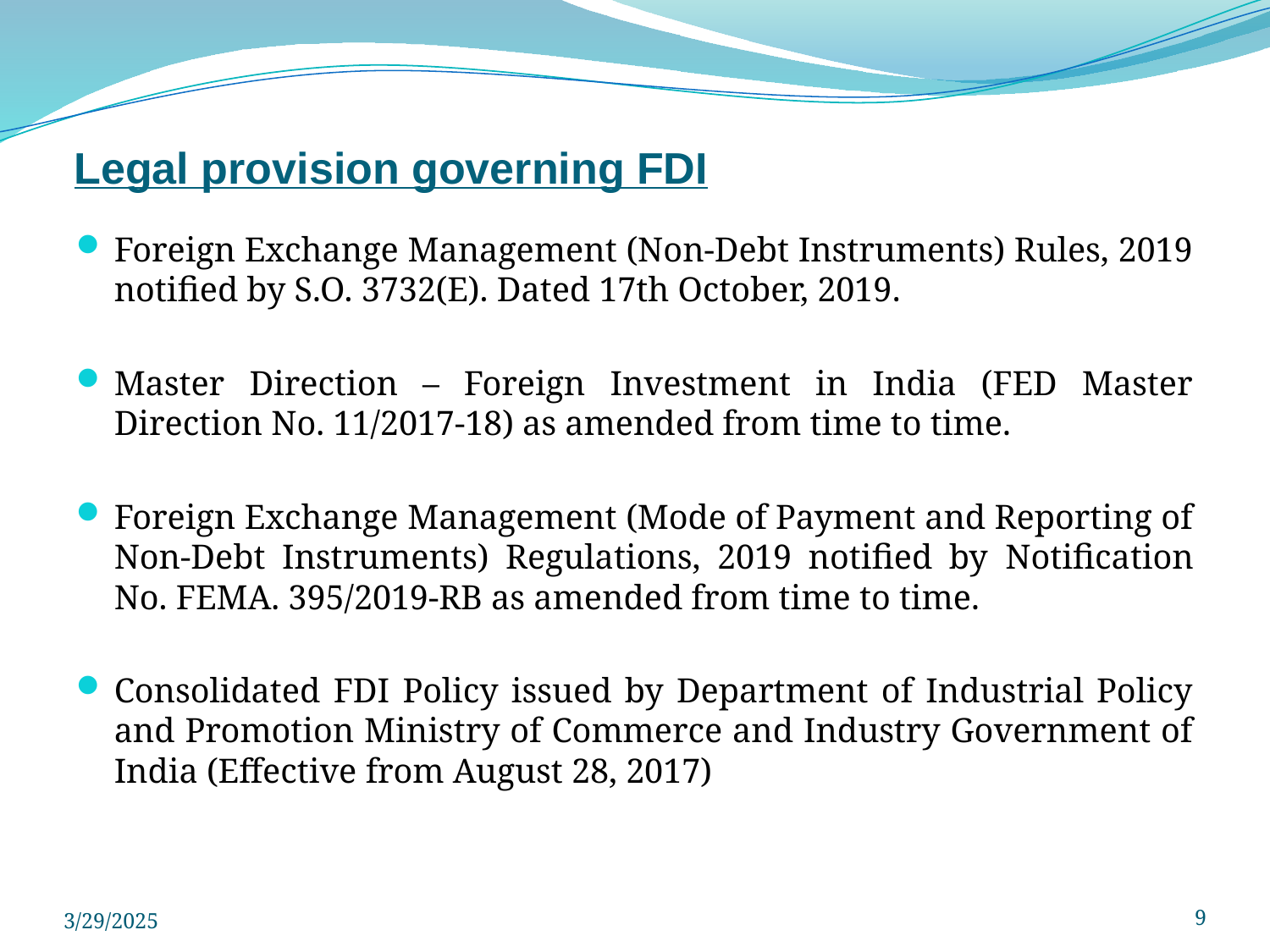

Legal provision governing FDI
Foreign Exchange Management (Non-Debt Instruments) Rules, 2019 notified by S.O. 3732(E). Dated 17th October, 2019.

Master Direction – Foreign Investment in India (FED Master Direction No. 11/2017-18) as amended from time to time.

Foreign Exchange Management (Mode of Payment and Reporting of Non-Debt Instruments) Regulations, 2019 notified by Notification No. FEMA. 395/2019-RB as amended from time to time.

Consolidated FDI Policy issued by Department of Industrial Policy and Promotion Ministry of Commerce and Industry Government of India (Effective from August 28, 2017)

3/29/2025
9